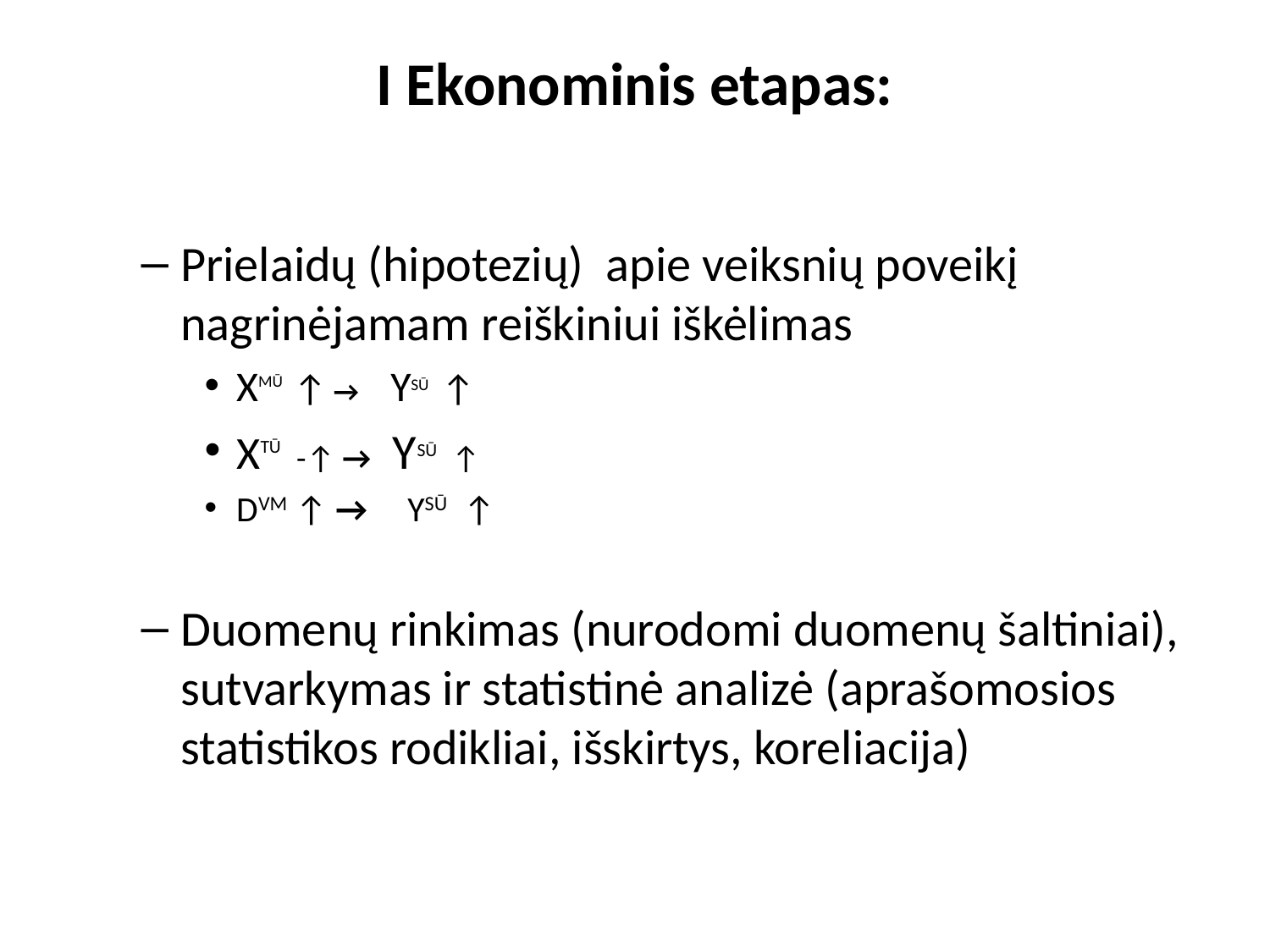

# I Ekonominis etapas:
Prielaidų (hipotezių)  apie veiksnių poveikį nagrinėjamam reiškiniui iškėlimas
XMŪ   ↑ →     YSŪ  ↑
XTŪ   -↑ →   YSŪ  ↑
DVM ↑ →     YSŪ  ↑

Duomenų rinkimas (nurodomi duomenų šaltiniai), sutvarkymas ir statistinė analizė (aprašomosios statistikos rodikliai, išskirtys, koreliacija)